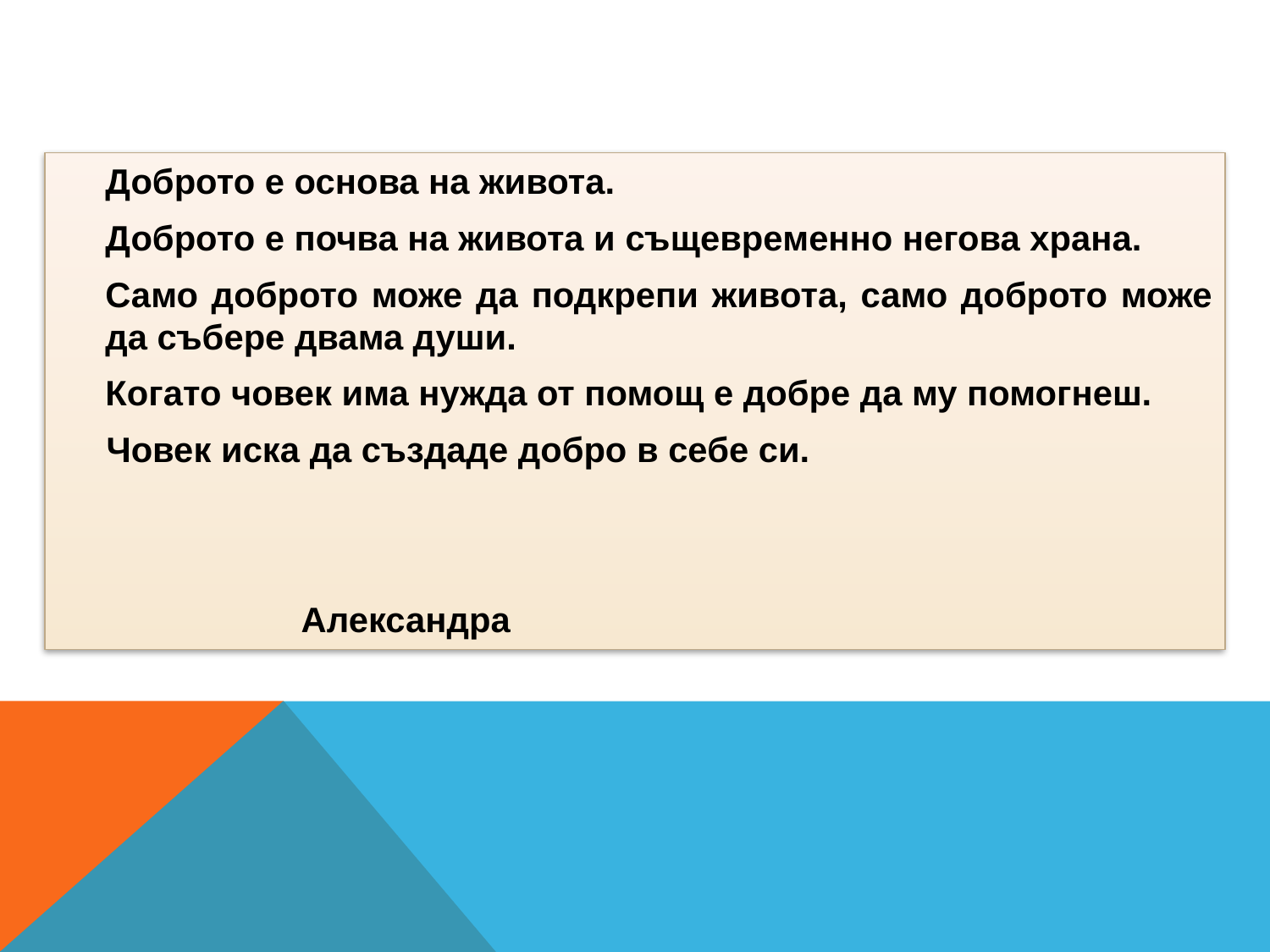

Доброто е основа на живота.
 	Доброто е почва на живота и същевременно негова храна.
	Само доброто може да подкрепи живота, само доброто може да събере двама души.
	Когато човек има нужда от помощ е добре да му помогнеш.
     Човек иска да създаде добро в себе си.

                         Александра